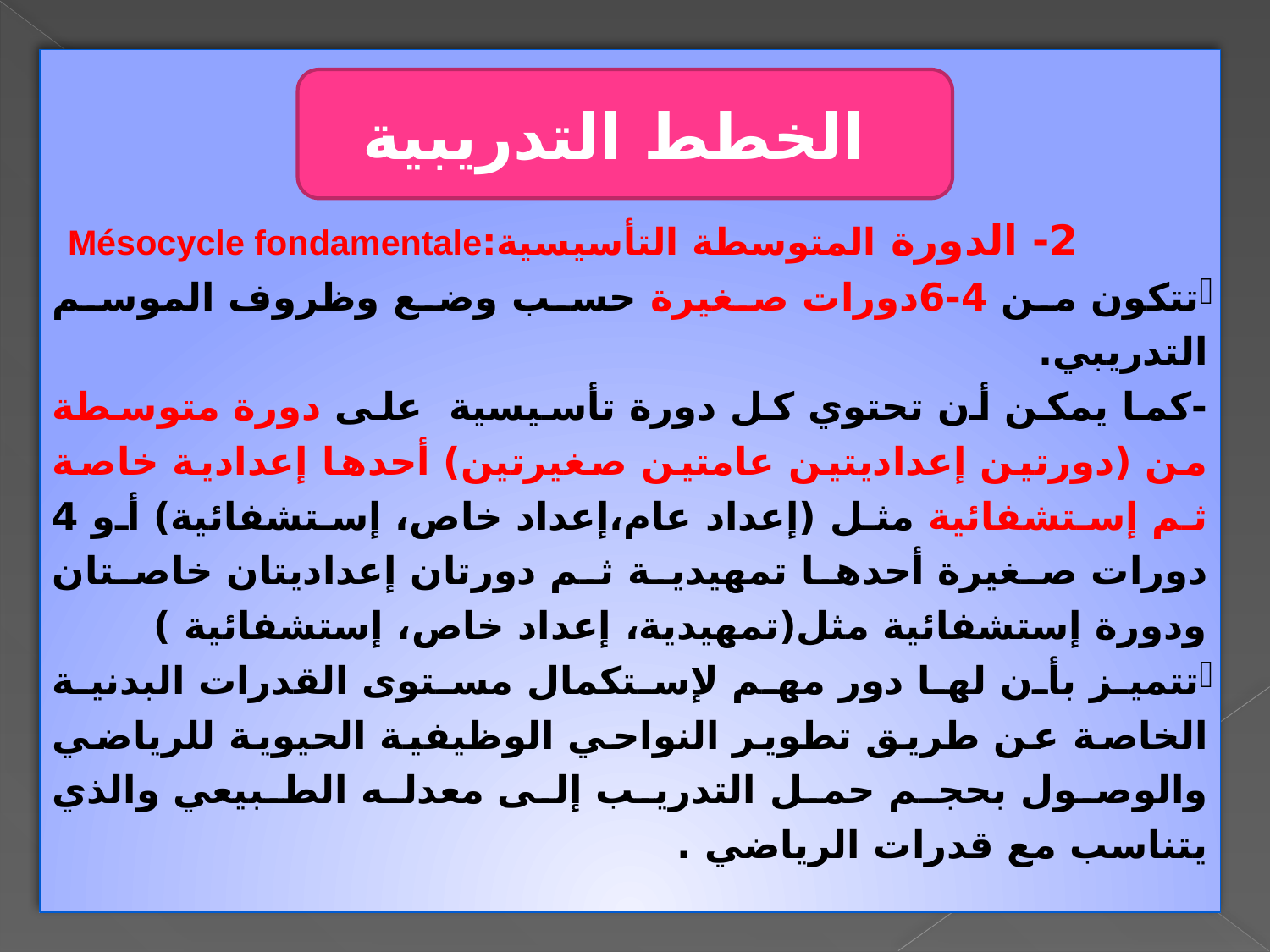

2- الدورة المتوسطة التأسيسية:Mésocycle fondamentale
تتكون من 4-6دورات صغيرة حسب وضع وظروف الموسم التدريبي.
-كما يمكن أن تحتوي كل دورة تأسيسية  على دورة متوسطة من (دورتين إعداديتين عامتين صغيرتين) أحدها إعدادية خاصة ثم إستشفائية مثل (إعداد عام،إعداد خاص، إستشفائية) أو 4 دورات صغيرة أحدها تمهيدية ثم دورتان إعداديتان خاصتان ودورة إستشفائية مثل(تمهيدية، إعداد خاص، إستشفائية )
تتميز بأن لها دور مهم لإستكمال مستوى القدرات البدنية الخاصة عن طريق تطوير النواحي الوظيفية الحيوية للرياضي والوصول بحجم حمل التدريب إلى معدله الطبيعي والذي يتناسب مع قدرات الرياضي .
الخطط التدريبية